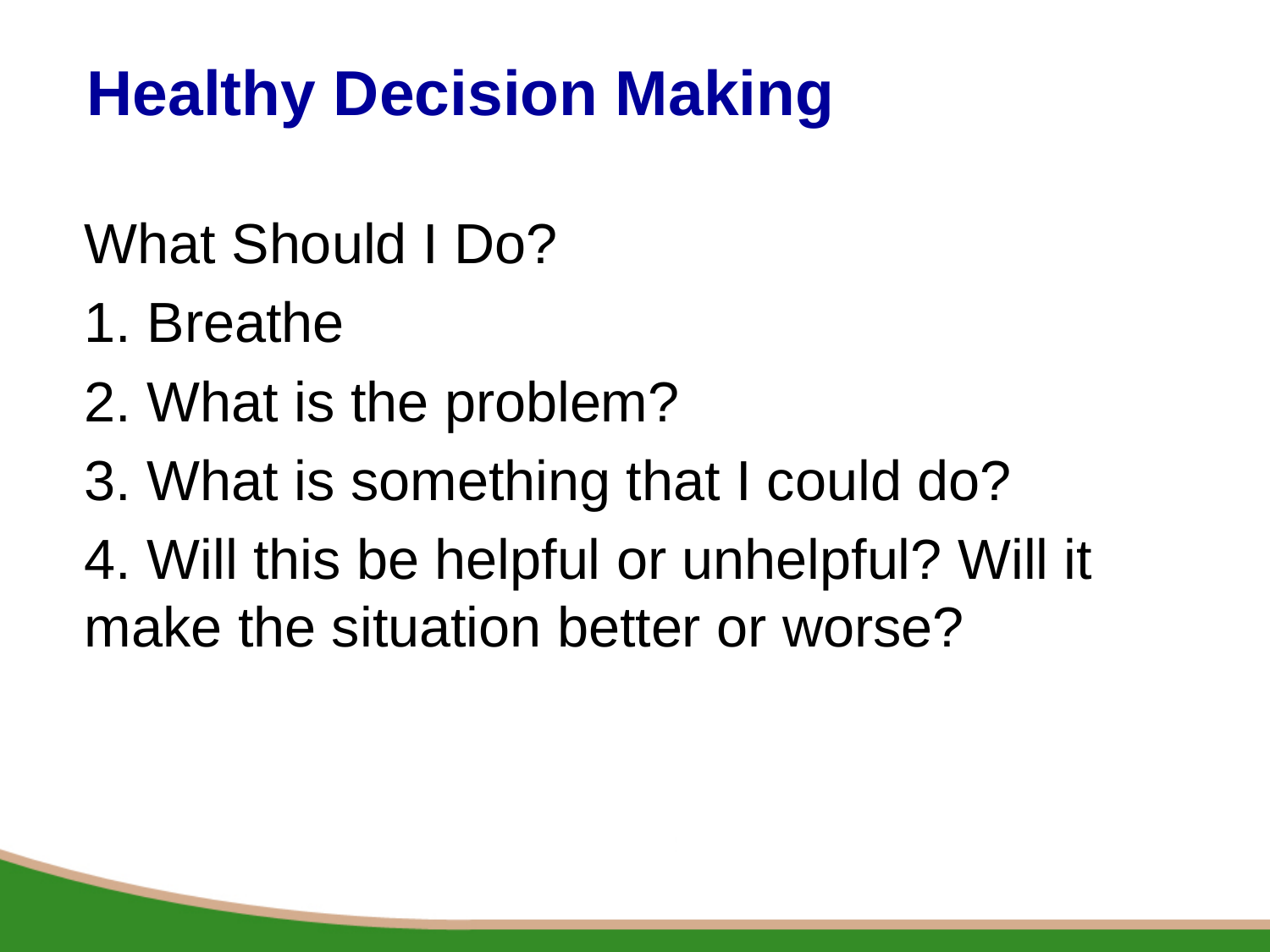

# Healthy Decision Making
What Should I Do?
1. Breathe
2. What is the problem?
3. What is something that I could do?
4. Will this be helpful or unhelpful? Will it make the situation better or worse?